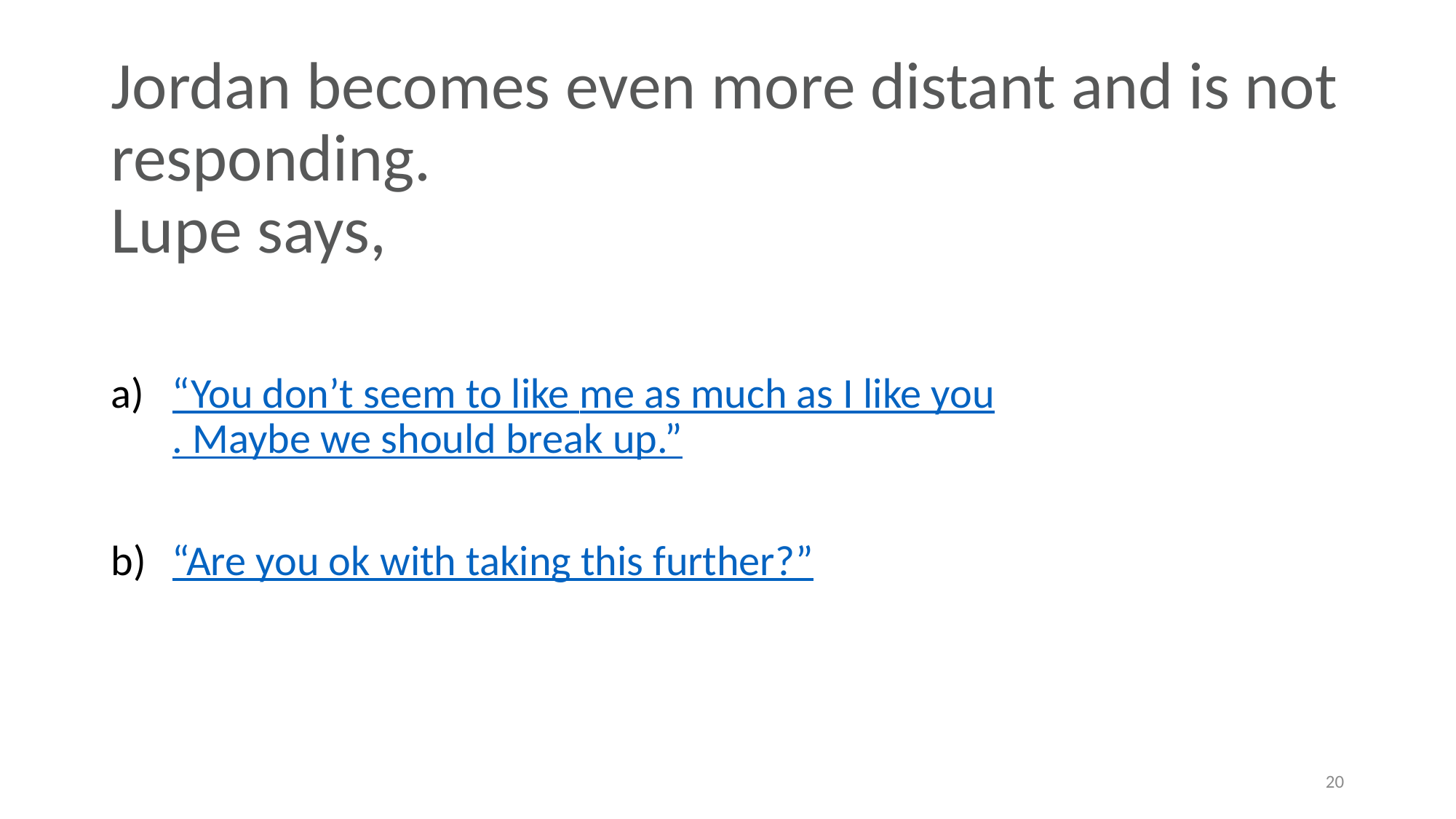

# Jordan becomes even more distant and is not responding. Lupe says,
“You don’t seem to like me as much as I like you. Maybe we should break up.”

“Are you ok with taking this further?”

20